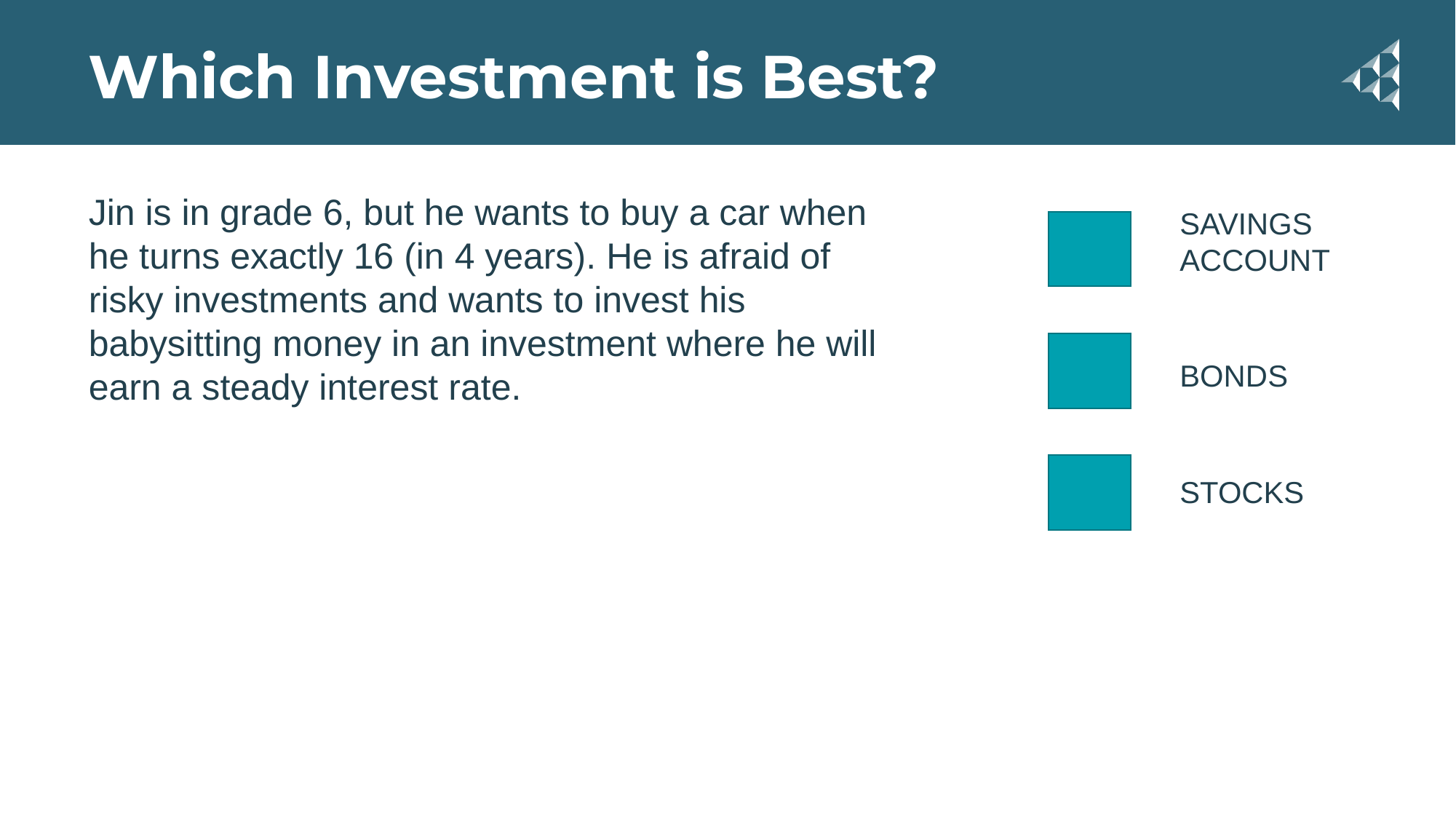

# Which Investment is Best?
Jin is in grade 6, but he wants to buy a car when he turns exactly 16 (in 4 years). He is afraid of risky investments and wants to invest his babysitting money in an investment where he will earn a steady interest rate.

Possible Retirement Years
SAVINGS ACCOUNT

BONDS

STOCKS